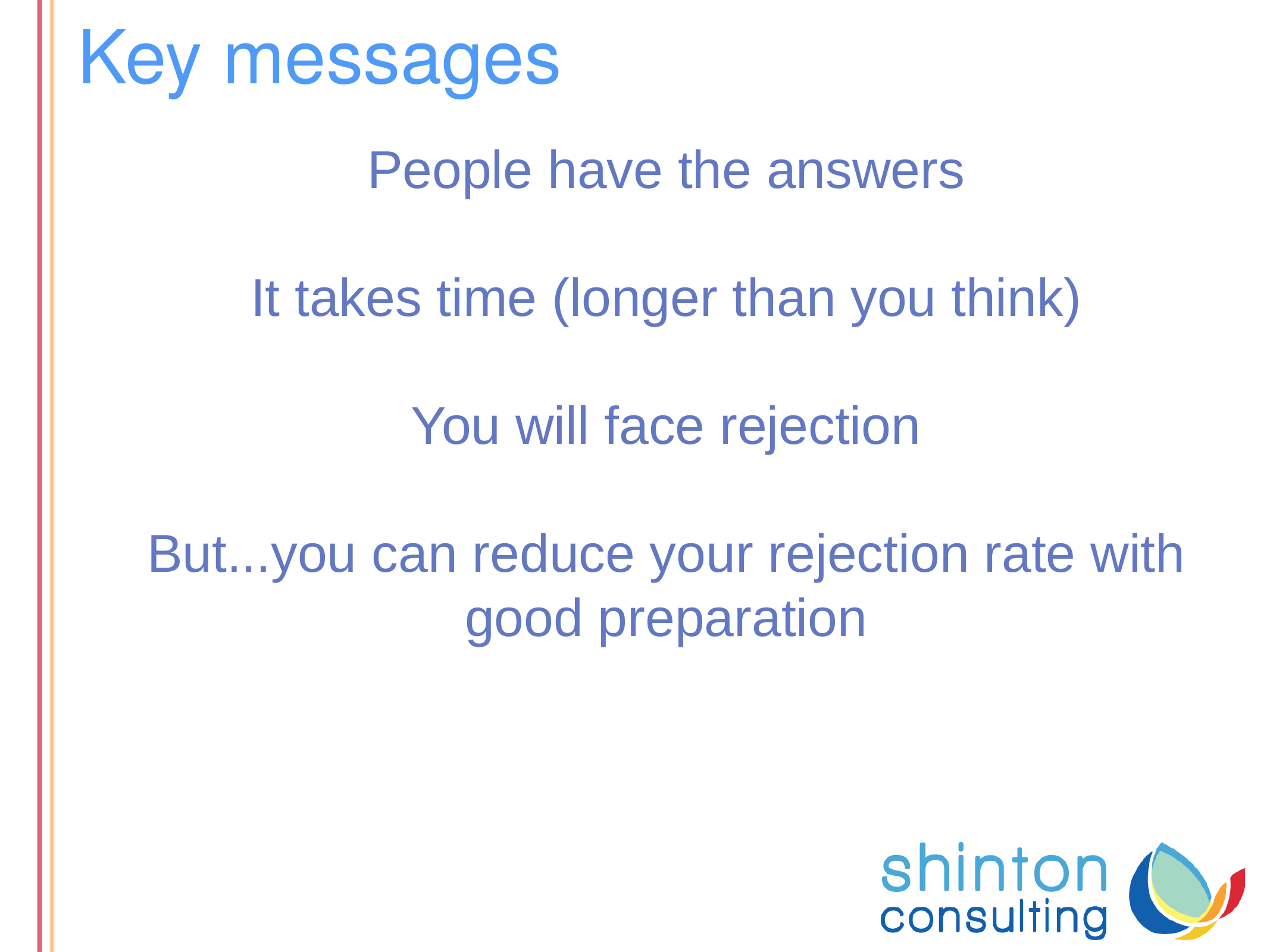

# Key messages
People have the answers

It takes time (longer than you think)

You will face rejection

But...you can reduce your rejection rate with good preparation